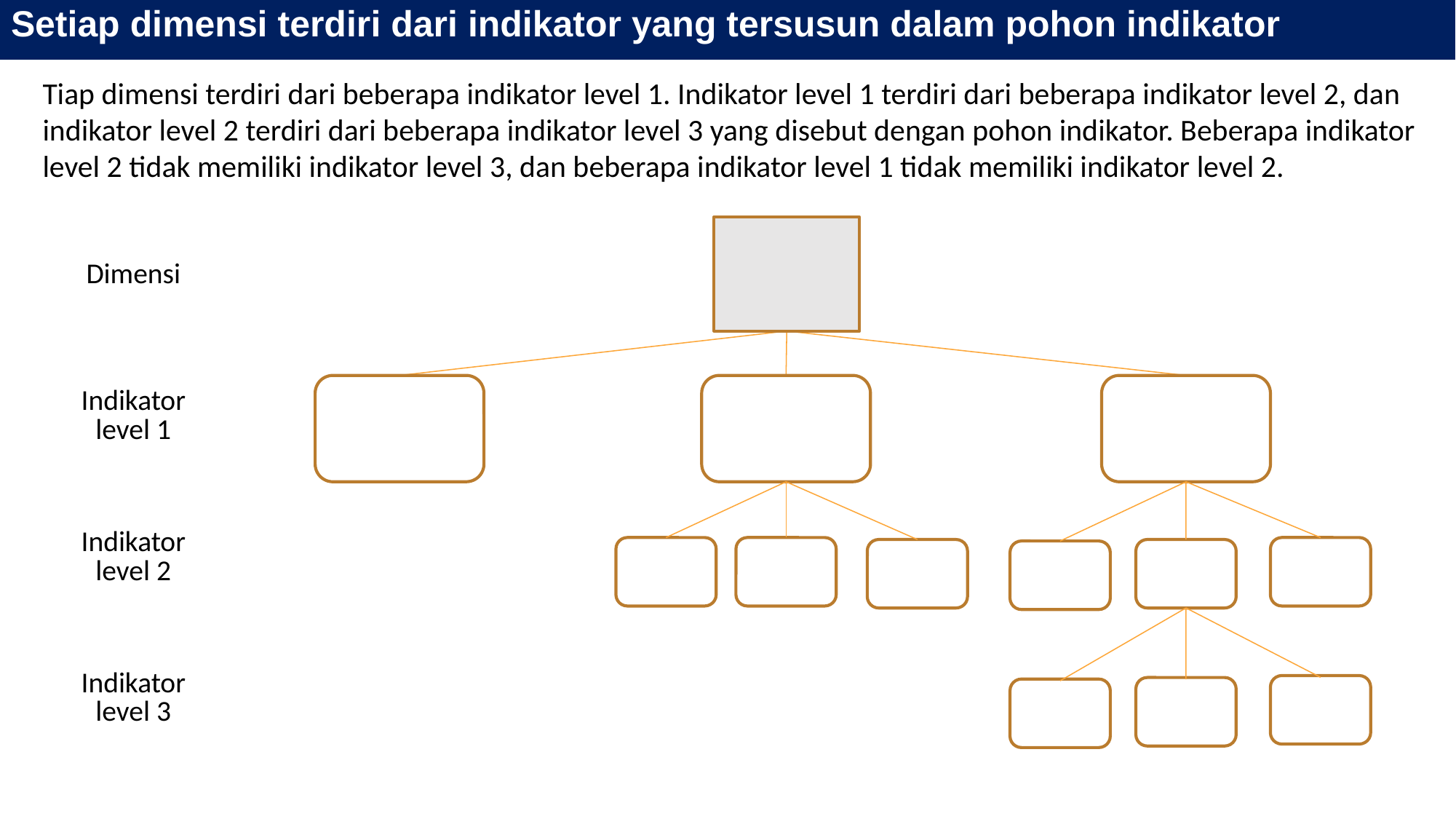

# Setiap dimensi terdiri dari indikator yang tersusun dalam pohon indikator
Tiap dimensi terdiri dari beberapa indikator level 1. Indikator level 1 terdiri dari beberapa indikator level 2, dan indikator level 2 terdiri dari beberapa indikator level 3 yang disebut dengan pohon indikator. Beberapa indikator level 2 tidak memiliki indikator level 3, dan beberapa indikator level 1 tidak memiliki indikator level 2.
| Dimensi |  |
| --- | --- |
| Indikator level 1 |  |
| Indikator level 2 |  |
| Indikator level 3 |  |

8